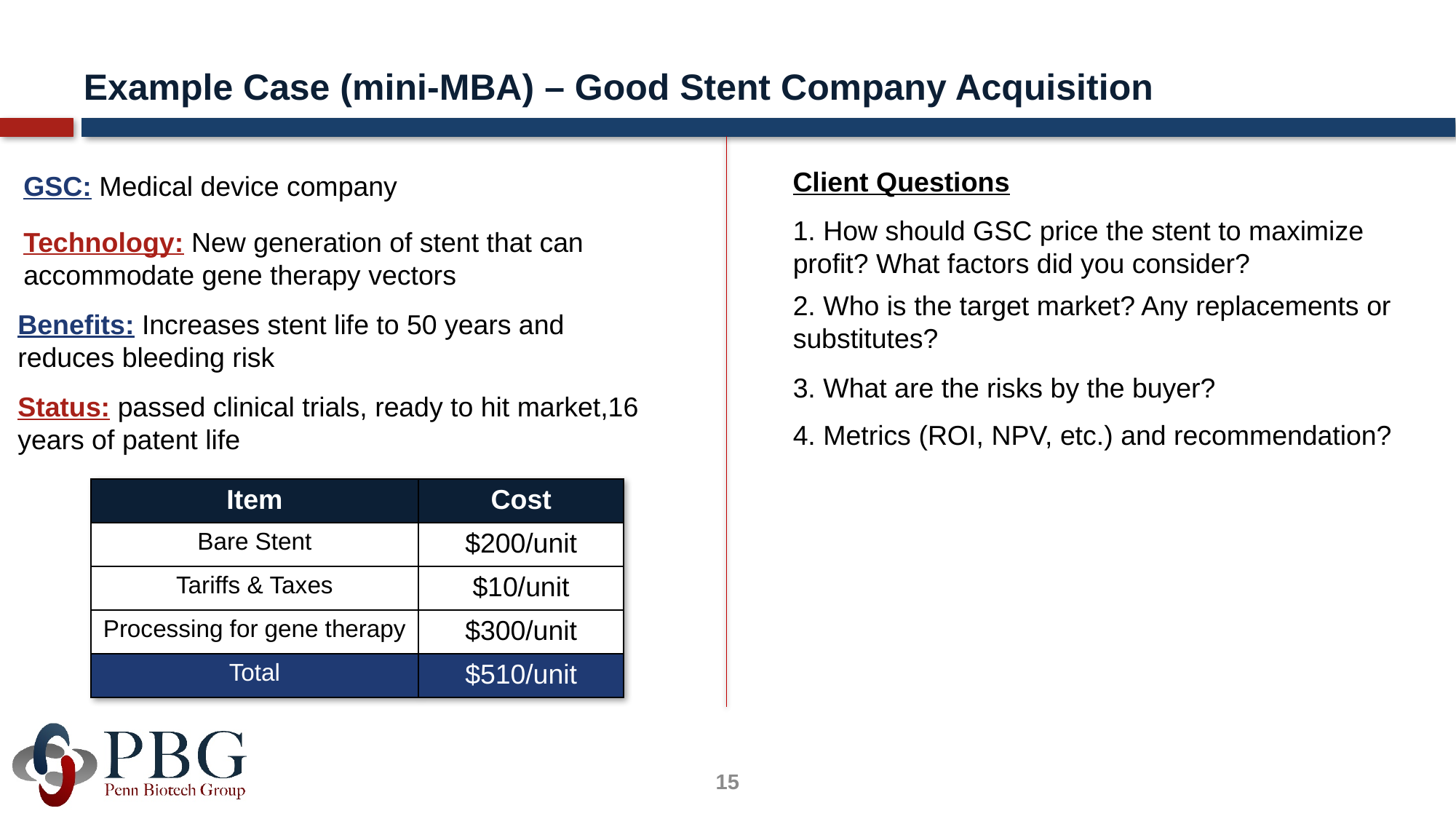

Dan
# Example Case (mini-MBA) – Good Stent Company Acquisition
Client Questions
GSC: Medical device company
1. How should GSC price the stent to maximize profit? What factors did you consider?
Technology: New generation of stent that can accommodate gene therapy vectors
2. Who is the target market? Any replacements or substitutes?
Benefits: Increases stent life to 50 years and reduces bleeding risk
3. What are the risks by the buyer?
Status: passed clinical trials, ready to hit market,16 years of patent life
4. Metrics (ROI, NPV, etc.) and recommendation?
| Item | Cost |
| --- | --- |
| Bare Stent | $200/unit |
| Tariffs & Taxes | $10/unit |
| Processing for gene therapy | $300/unit |
| Total | $510/unit |
15